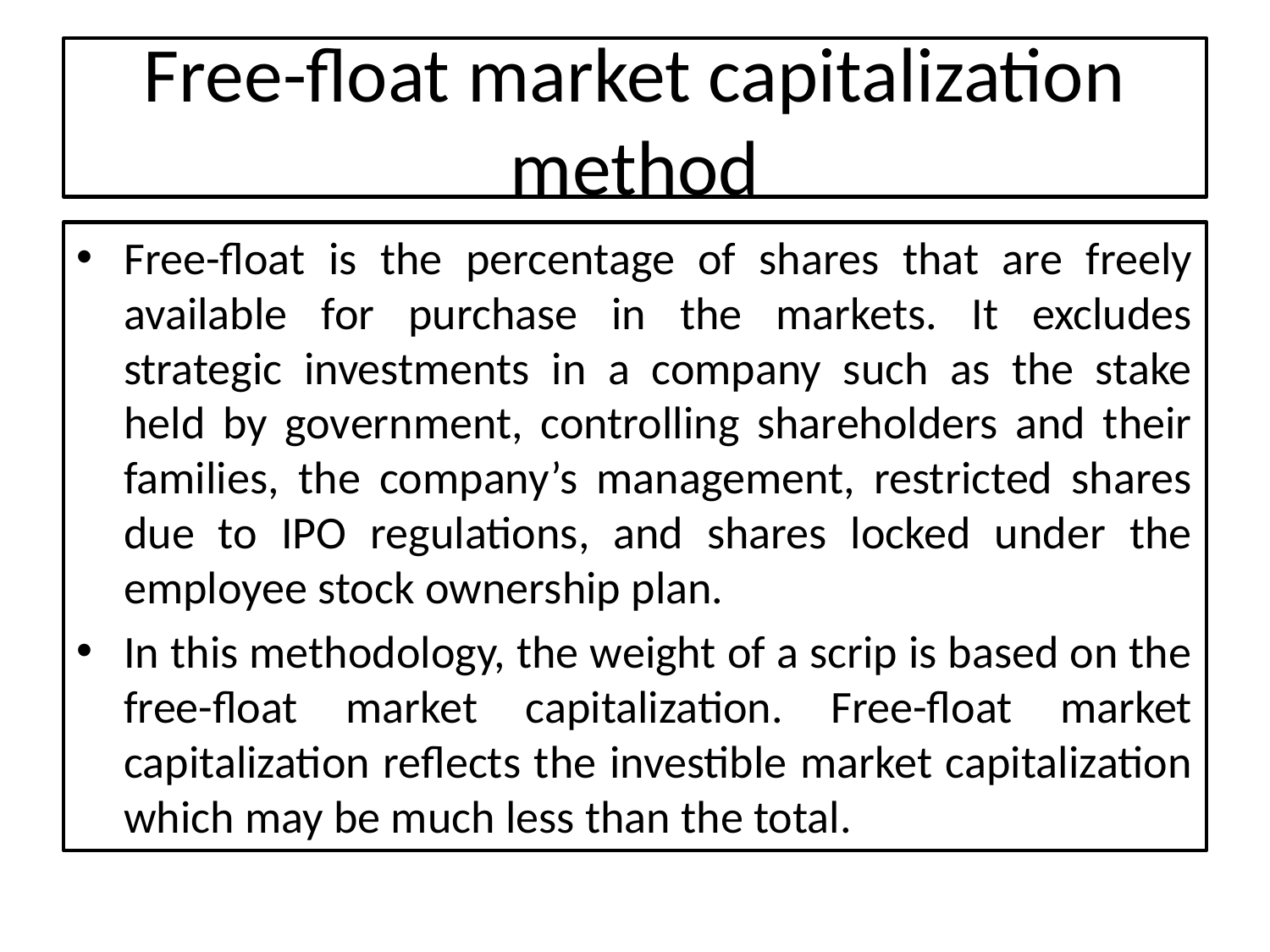

# Free-float market capitalization method
Free-float is the percentage of shares that are freely available for purchase in the markets. It excludes strategic investments in a company such as the stake held by government, controlling shareholders and their families, the company’s management, restricted shares due to IPO regulations, and shares locked under the employee stock ownership plan.
In this methodology, the weight of a scrip is based on the free-float market capitalization. Free-float market capitalization reflects the investible market capitalization which may be much less than the total.